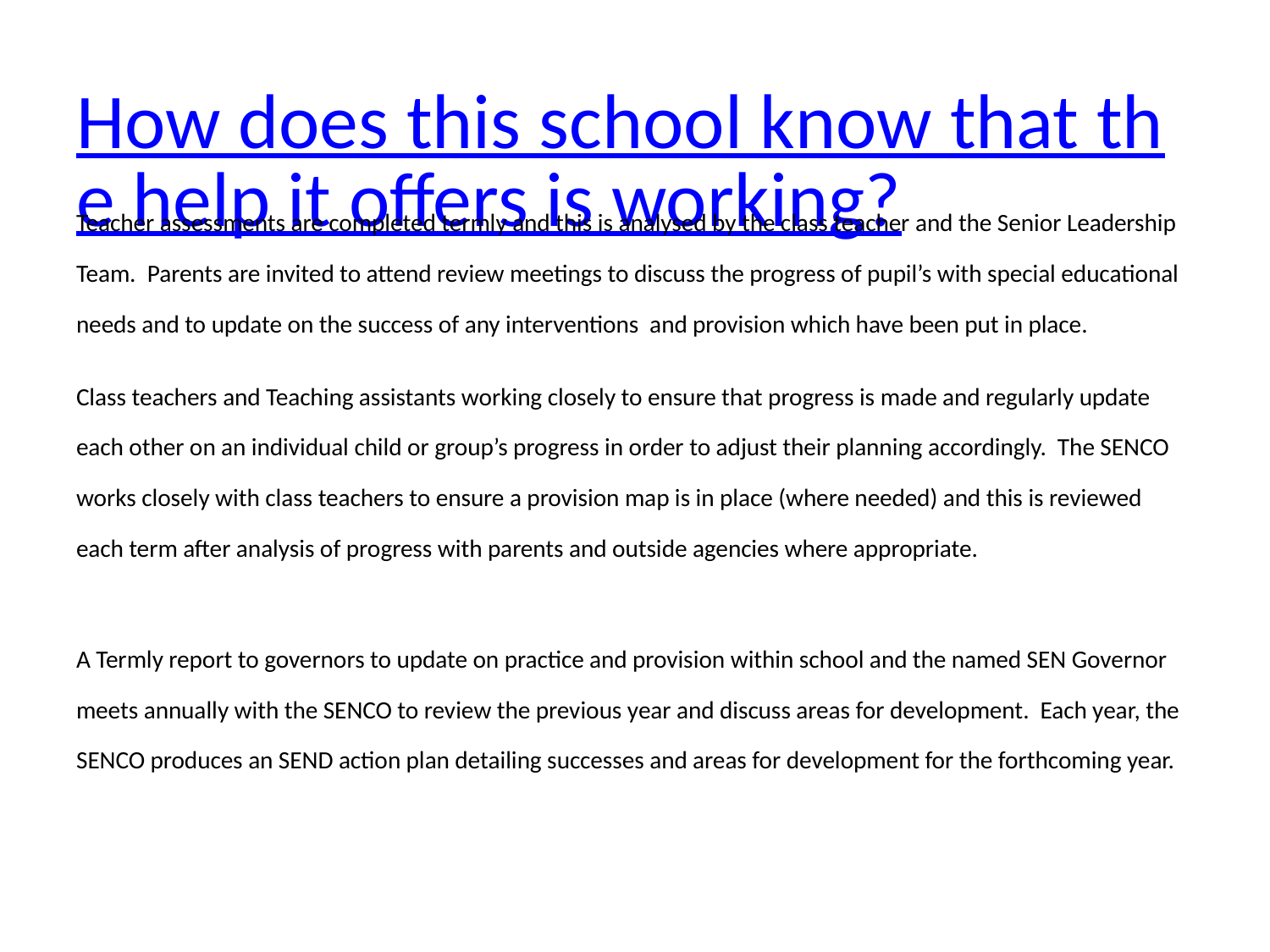

# How does this school know that the help it offers is working?
Teacher assessments are completed termly and this is analysed by the class teacher and the Senior Leadership Team.  Parents are invited to attend review meetings to discuss the progress of pupil’s with special educational needs and to update on the success of any interventions  and provision which have been put in place.

Class teachers and Teaching assistants working closely to ensure that progress is made and regularly update each other on an individual child or group’s progress in order to adjust their planning accordingly.  The SENCO works closely with class teachers to ensure a provision map is in place (where needed) and this is reviewed each term after analysis of progress with parents and outside agencies where appropriate.

A Termly report to governors to update on practice and provision within school and the named SEN Governor meets annually with the SENCO to review the previous year and discuss areas for development.  Each year, the SENCO produces an SEND action plan detailing successes and areas for development for the forthcoming year.